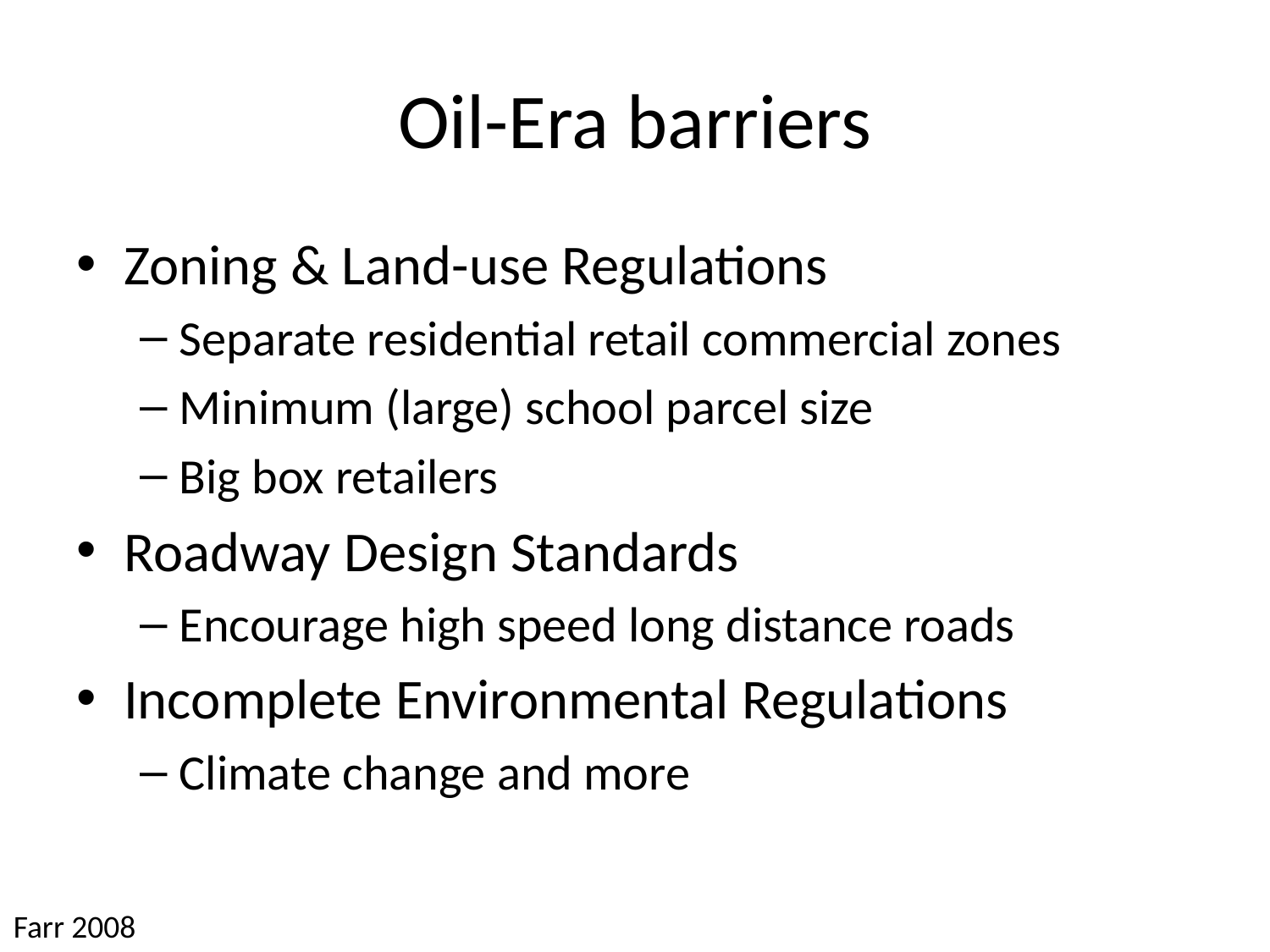

# Oil-Era barriers
Zoning & Land-use Regulations
Separate residential retail commercial zones
Minimum (large) school parcel size
Big box retailers
Roadway Design Standards
Encourage high speed long distance roads
Incomplete Environmental Regulations
Climate change and more
Farr 2008